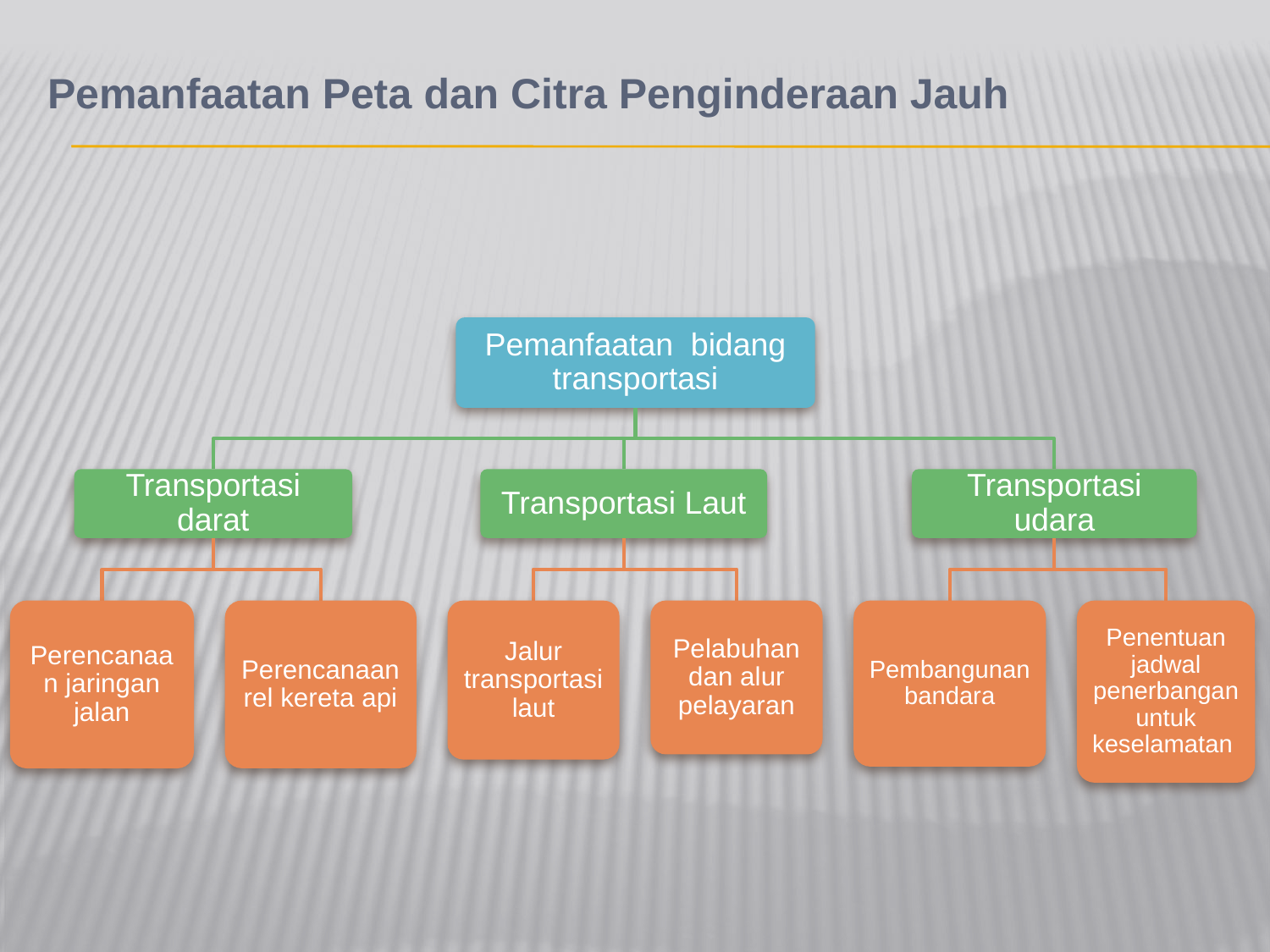

# Pemanfaatan Peta dan Citra Penginderaan Jauh
Pemanfaatan  bidang transportasi
Transportasi darat
Perencanaan jaringan jalan
Perencanaan rel kereta api
Transportasi Laut
Jalur transportasi laut
Pelabuhan dan alur pelayaran
Transportasi udara
Pembangunan bandara
Penentuan jadwal penerbangan untuk keselamatan